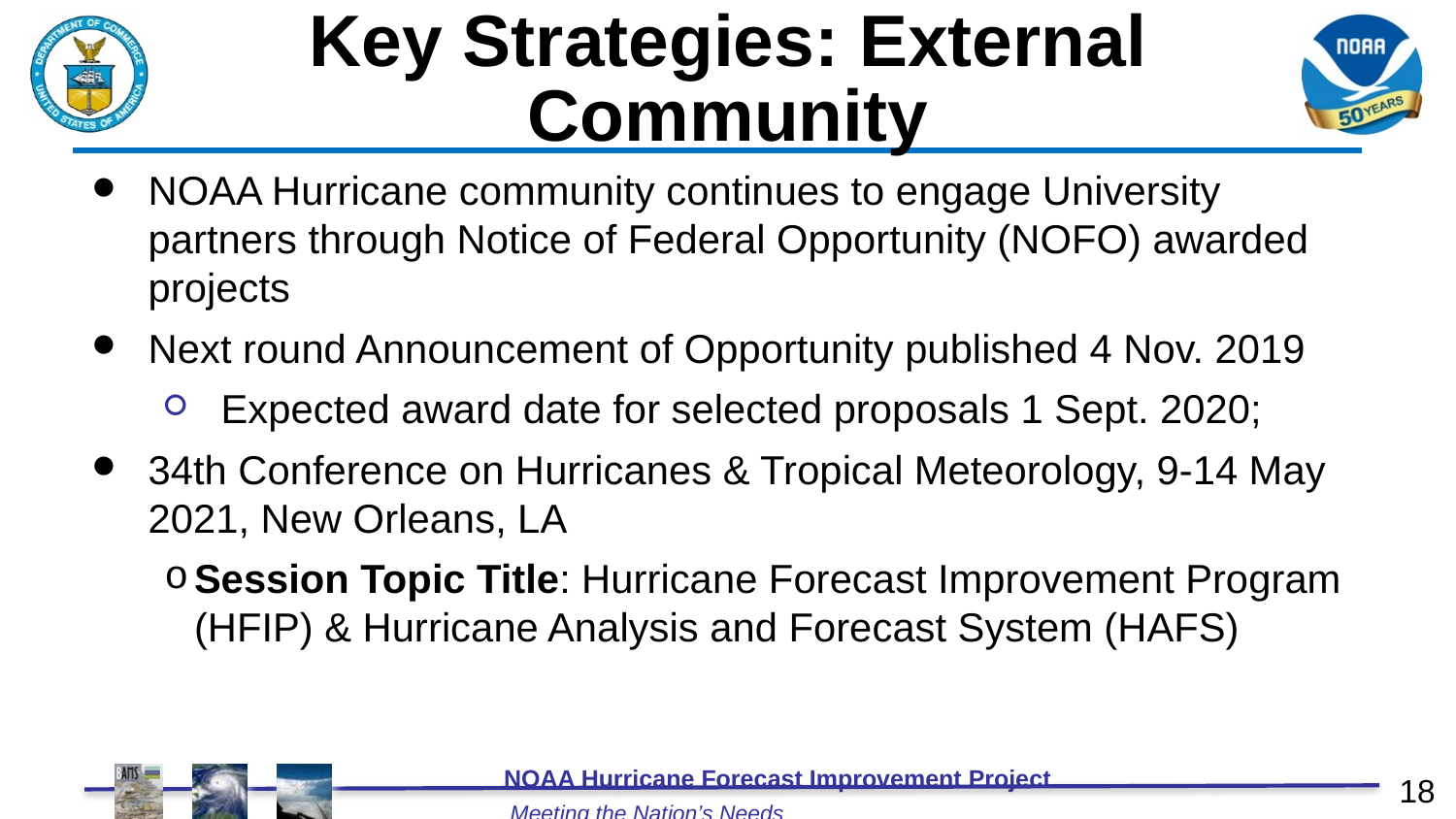

Key Strategies: External Community
NOAA Hurricane community continues to engage University partners through Notice of Federal Opportunity (NOFO) awarded projects
Next round Announcement of Opportunity published 4 Nov. 2019
Expected award date for selected proposals 1 Sept. 2020;
34th Conference on Hurricanes & Tropical Meteorology, 9-14 May 2021, New Orleans, LA
Session Topic Title: Hurricane Forecast Improvement Program (HFIP) & Hurricane Analysis and Forecast System (HAFS)